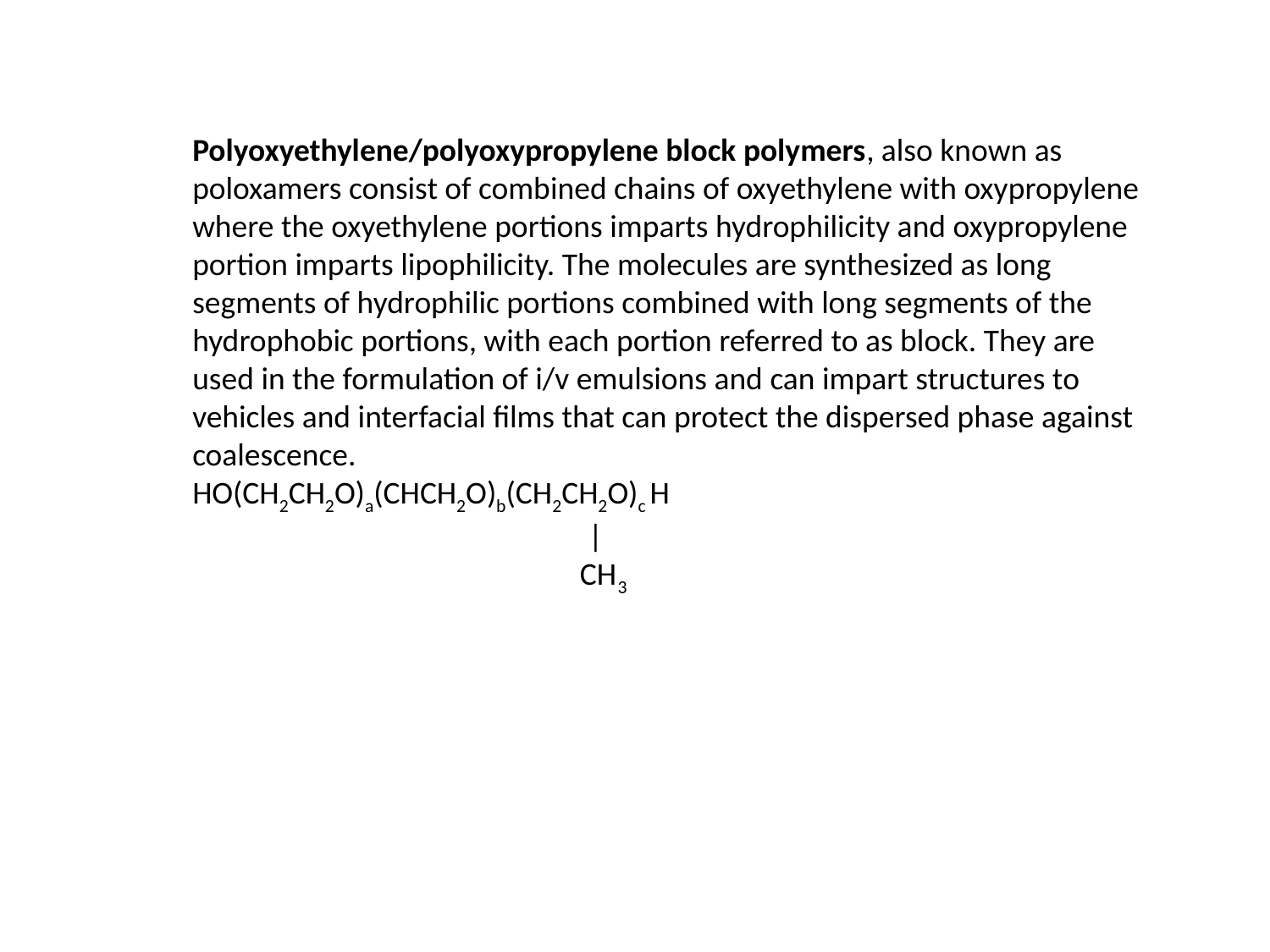

Polyoxyethylene/polyoxypropylene block polymers, also known as poloxamers consist of combined chains of oxyethylene with oxypropylene where the oxyethylene portions imparts hydrophilicity and oxypropylene portion imparts lipophilicity. The molecules are synthesized as long segments of hydrophilic portions combined with long segments of the hydrophobic portions, with each portion referred to as block. They are used in the formulation of i/v emulsions and can impart structures to vehicles and interfacial films that can protect the dispersed phase against coalescence.
HO(CH2CH2O)a(CHCH2O)b(CH2CH2O)c H
                                                       |
                                                      CH3